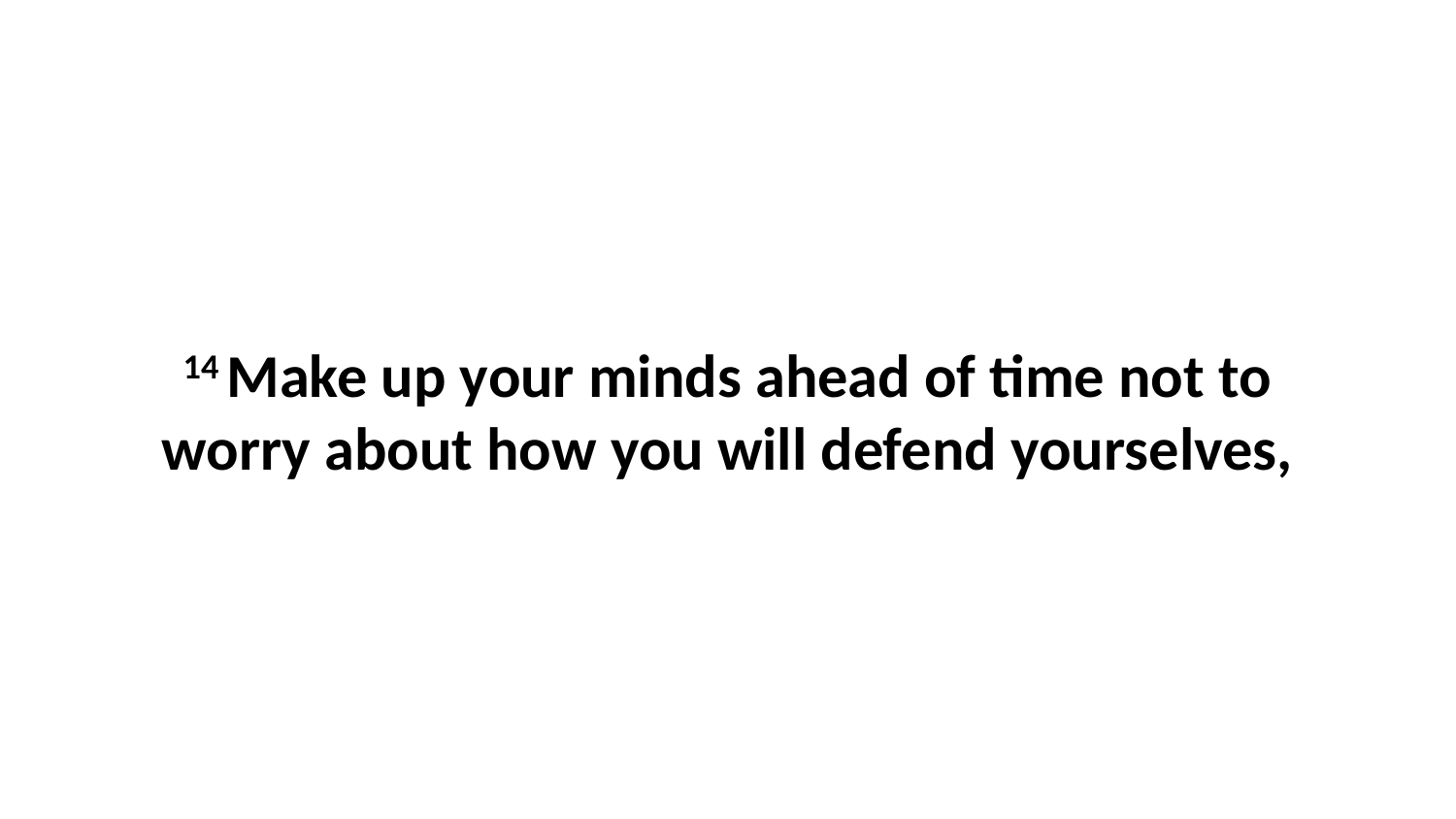

14 Make up your minds ahead of time not to worry about how you will defend yourselves,